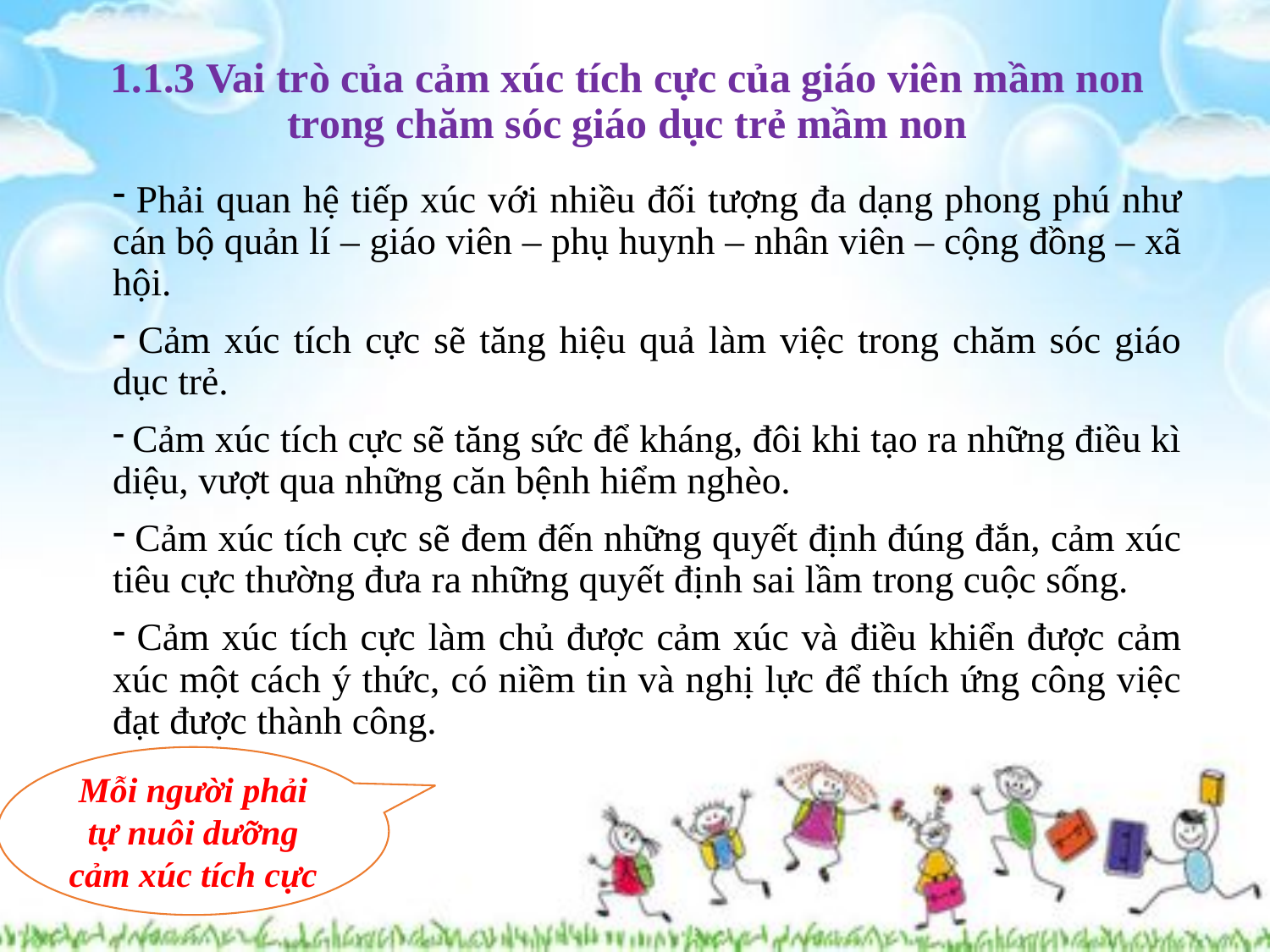

# 1.1.3 Vai trò của cảm xúc tích cực của giáo viên mầm non trong chăm sóc giáo dục trẻ mầm non
 Phải quan hệ tiếp xúc với nhiều đối tượng đa dạng phong phú như cán bộ quản lí – giáo viên – phụ huynh – nhân viên – cộng đồng – xã hội.
 Cảm xúc tích cực sẽ tăng hiệu quả làm việc trong chăm sóc giáo dục trẻ.
 Cảm xúc tích cực sẽ tăng sức để kháng, đôi khi tạo ra những điều kì diệu, vượt qua những căn bệnh hiểm nghèo.
 Cảm xúc tích cực sẽ đem đến những quyết định đúng đắn, cảm xúc tiêu cực thường đưa ra những quyết định sai lầm trong cuộc sống.
 Cảm xúc tích cực làm chủ được cảm xúc và điều khiển được cảm xúc một cách ý thức, có niềm tin và nghị lực để thích ứng công việc đạt được thành công.

Mỗi người phải tự nuôi dưỡng cảm xúc tích cực